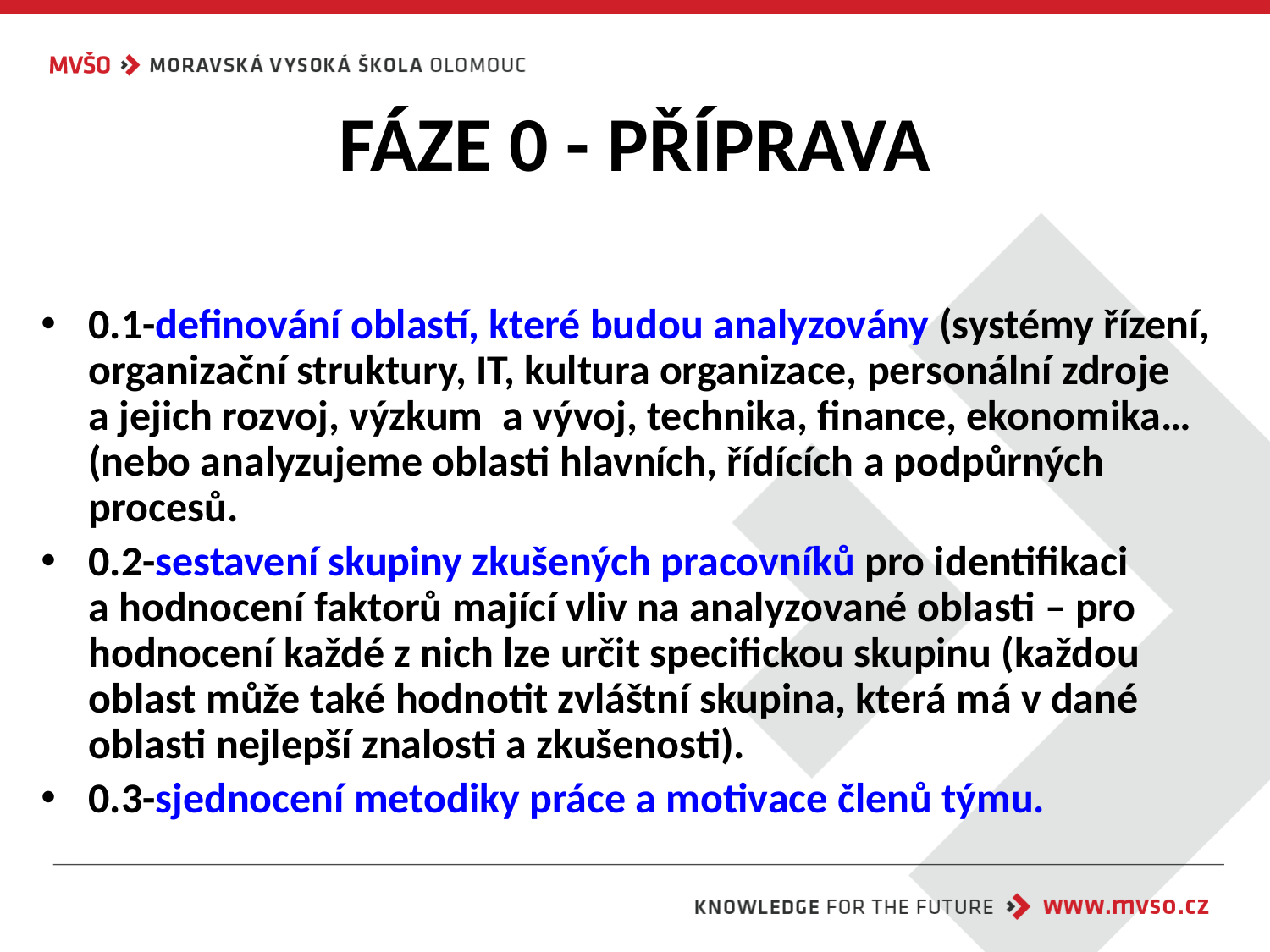

# FÁZE 0 - PŘÍPRAVA
0.1-definování oblastí, které budou analyzovány (systémy řízení, organizační struktury, IT, kultura organizace, personální zdroje
a jejich rozvoj, výzkum  a vývoj, technika, finance, ekonomika… (nebo analyzujeme oblasti hlavních, řídících a podpůrných procesů.
0.2-sestavení skupiny zkušených pracovníků pro identifikaci
a hodnocení faktorů mající vliv na analyzované oblasti – pro hodnocení každé z nich lze určit specifickou skupinu (každou oblast může také hodnotit zvláštní skupina, která má v dané oblasti nejlepší znalosti a zkušenosti).
0.3-sjednocení metodiky práce a motivace členů týmu.